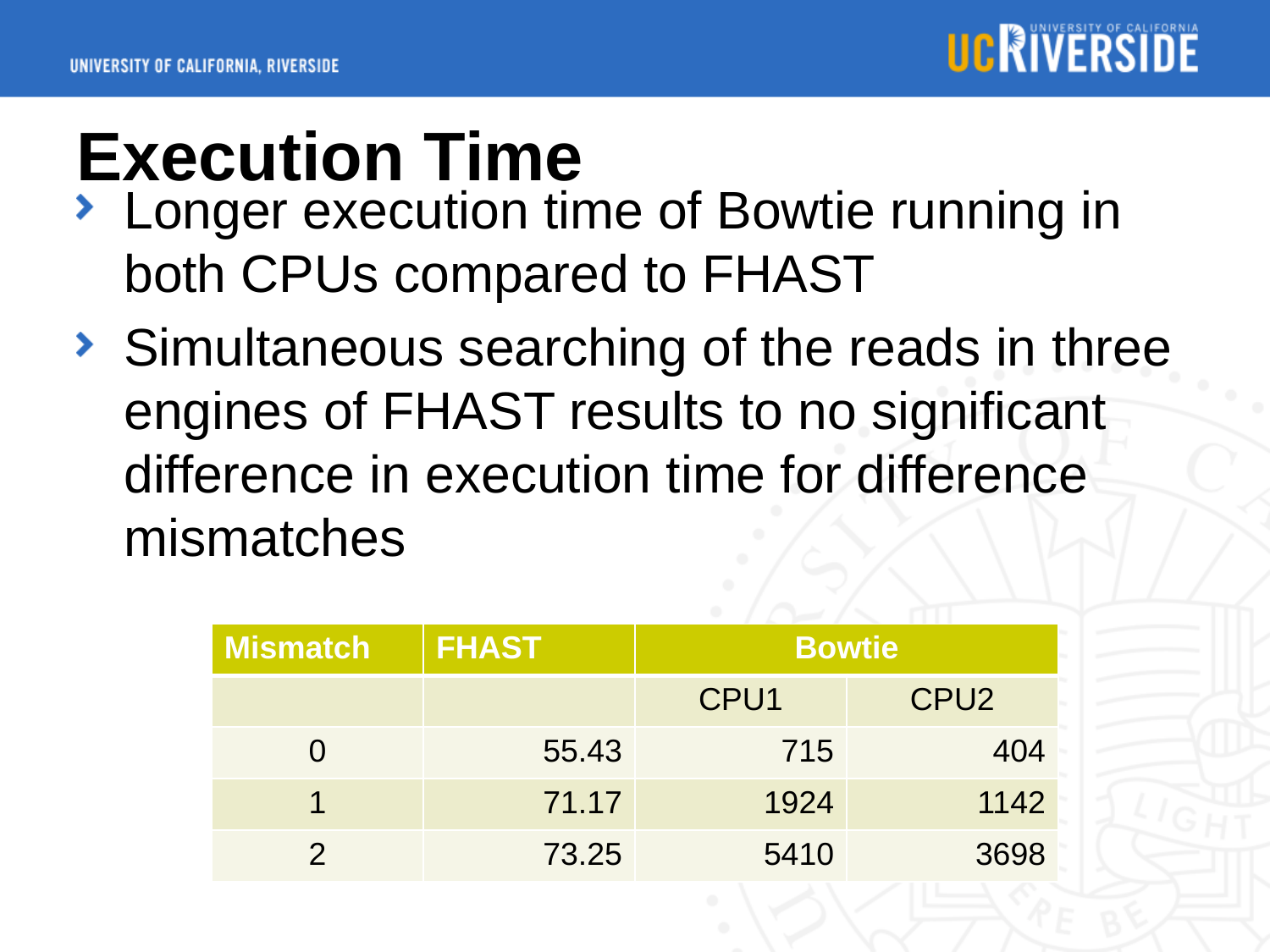

# Execution Time
Longer execution time of Bowtie running in both CPUs compared to FHAST
Simultaneous searching of the reads in three engines of FHAST results to no significant difference in execution time for difference mismatches
| Mismatch | FHAST | Bowtie |  |
| --- | --- | --- | --- |
|  |  | CPU1 | CPU2 |
| 0 | 55.43 | 715 | 404 |
| 1 | 71.17 | 1924 | 1142 |
| 2 | 73.25 | 5410 | 3698 |